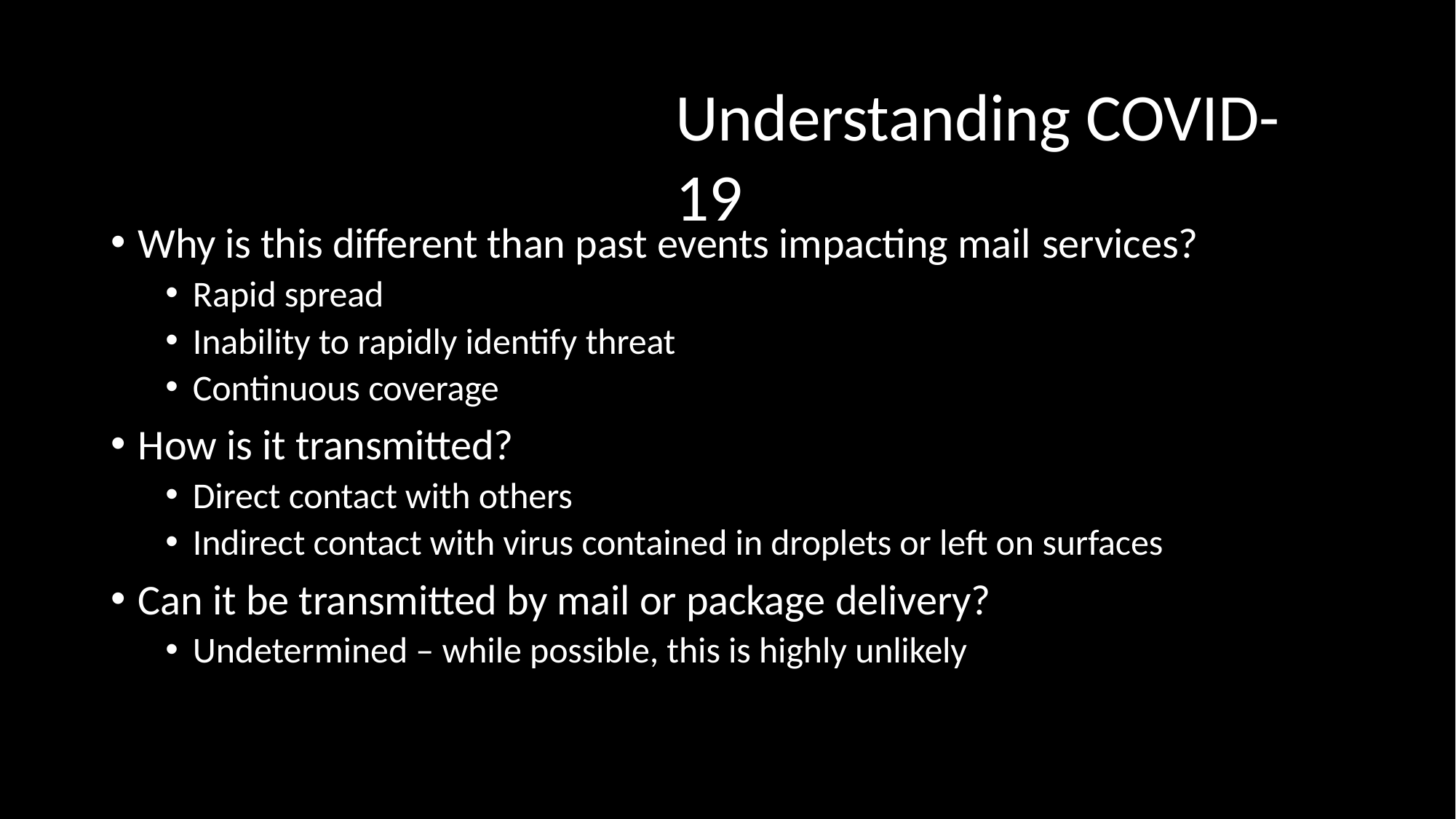

# Understanding COVID-19
Why is this different than past events impacting mail services?
Rapid spread
Inability to rapidly identify threat
Continuous coverage
How is it transmitted?
Direct contact with others
Indirect contact with virus contained in droplets or left on surfaces
Can it be transmitted by mail or package delivery?
Undetermined – while possible, this is highly unlikely